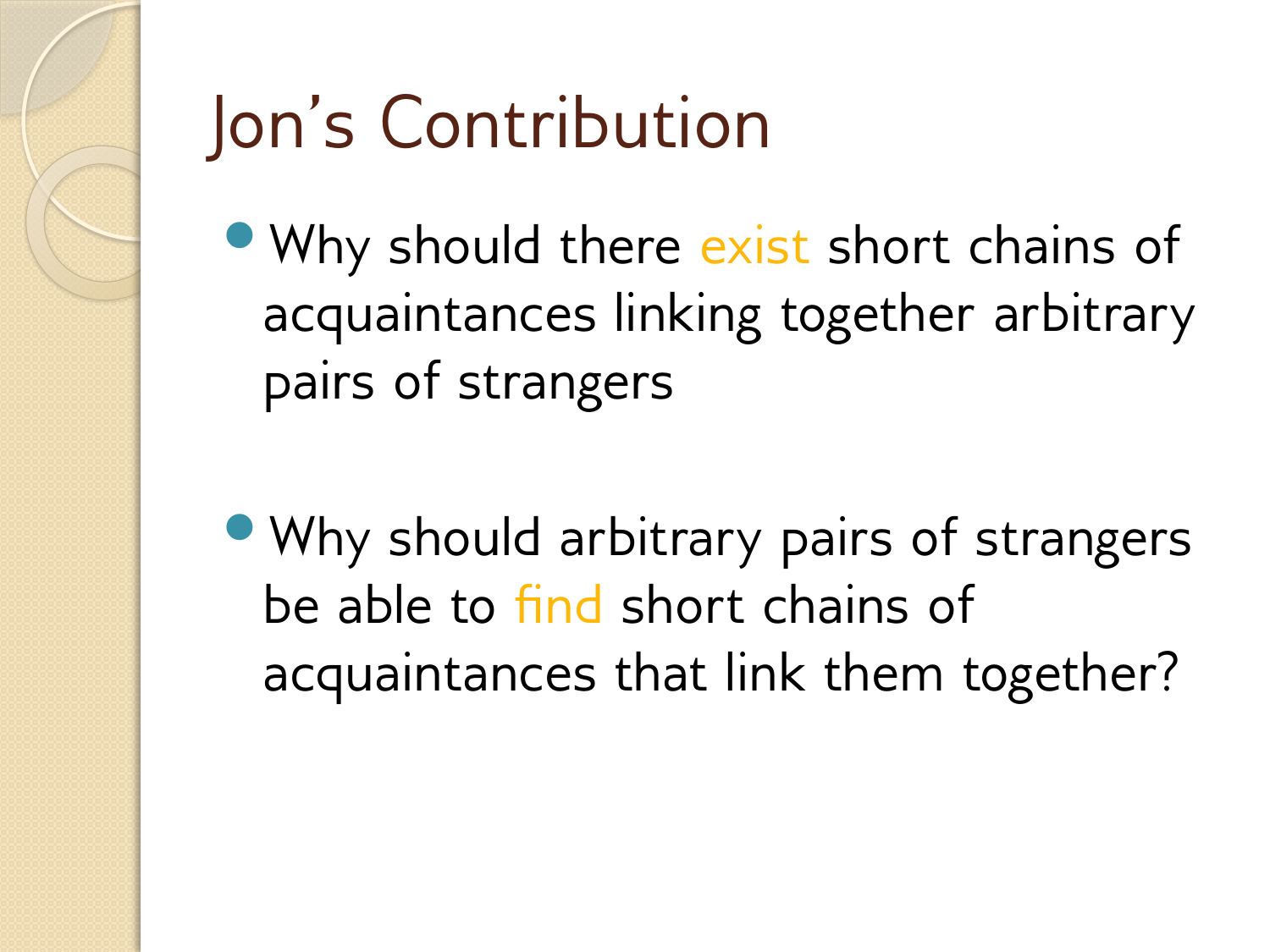

# Jon’s Contribution
Why should there exist short chains of acquaintances linking together arbitrary pairs of strangers

Why should arbitrary pairs of strangers be able to find short chains of acquaintances that link them together?